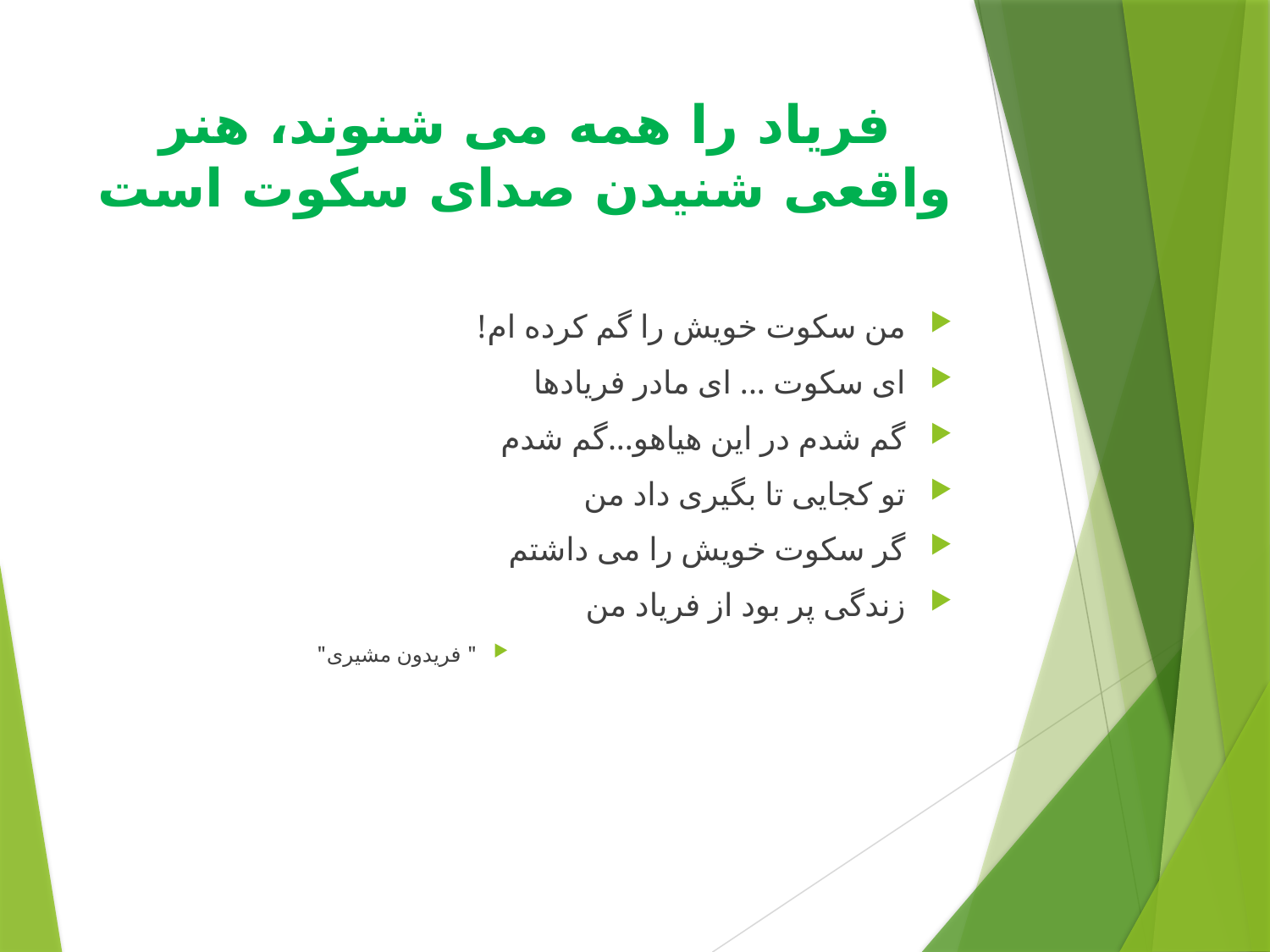

# فریاد را همه می شنوند، هنر واقعی شنیدن صدای سکوت است
من سکوت خویش را گم کرده ام!
ای سکوت ... ای مادر فریادها
گم شدم در این هیاهو...گم شدم
تو کجایی تا بگیری داد من
گر سکوت خویش را می داشتم
زندگی پر بود از فریاد من
" فریدون مشیری"